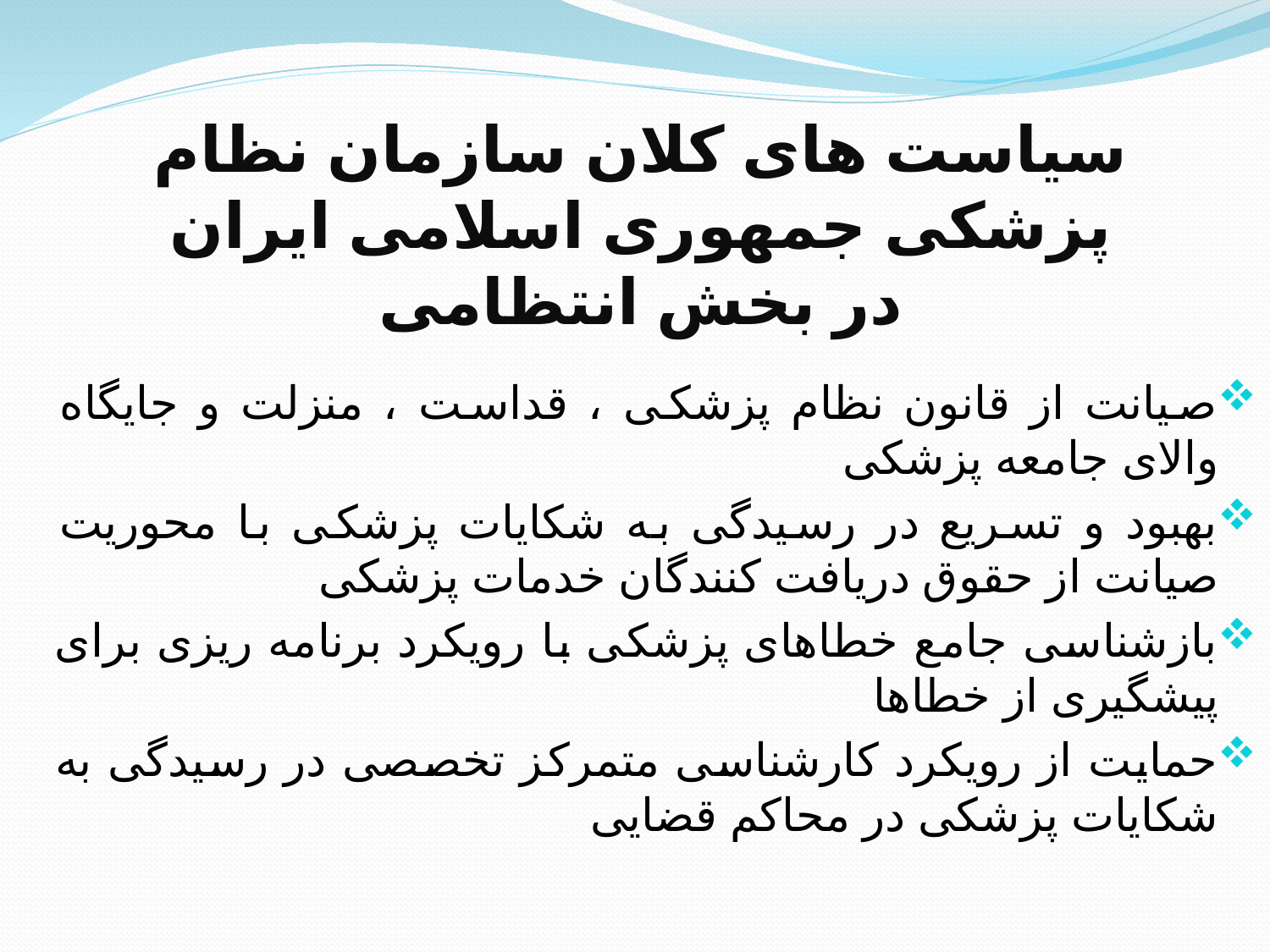

# سیاست های کلان سازمان نظام پزشکی جمهوری اسلامی ایران در بخش انتظامی
صیانت از قانون نظام پزشکی ، قداست ، منزلت و جایگاه والای جامعه پزشکی
بهبود و تسریع در رسیدگی به شکایات پزشکی با محوریت صیانت از حقوق دریافت کنندگان خدمات پزشکی
بازشناسی جامع خطاهای پزشکی با رویکرد برنامه ریزی برای پیشگیری از خطاها
حمایت از رویکرد کارشناسی متمرکز تخصصی در رسیدگی به شکایات پزشکی در محاکم قضایی